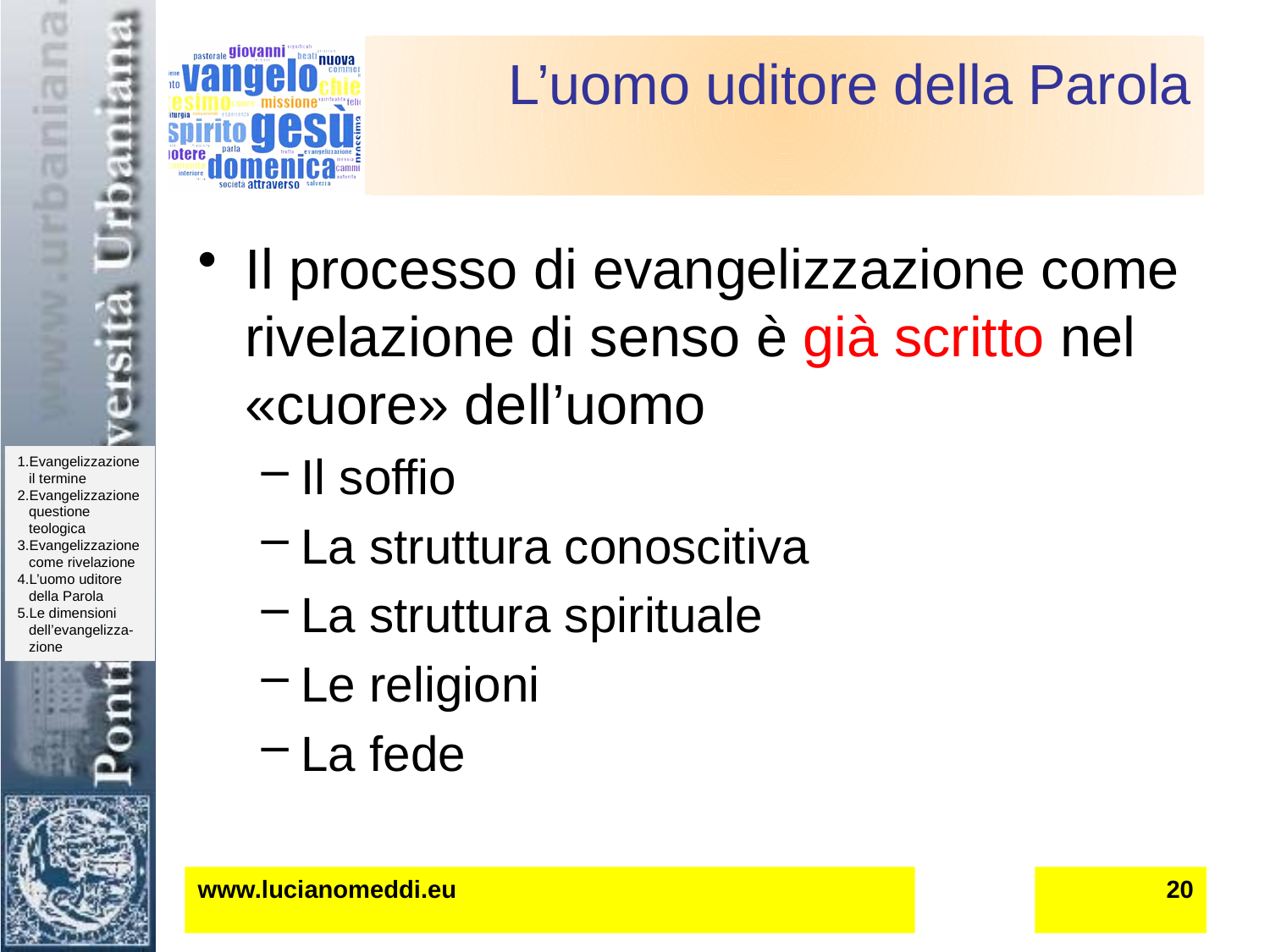

# L’uomo uditore della Parola
Il processo di evangelizzazione come rivelazione di senso è già scritto nel «cuore» dell’uomo
Il soffio
La struttura conoscitiva
La struttura spirituale
Le religioni
La fede

www.lucianomeddi.eu
20